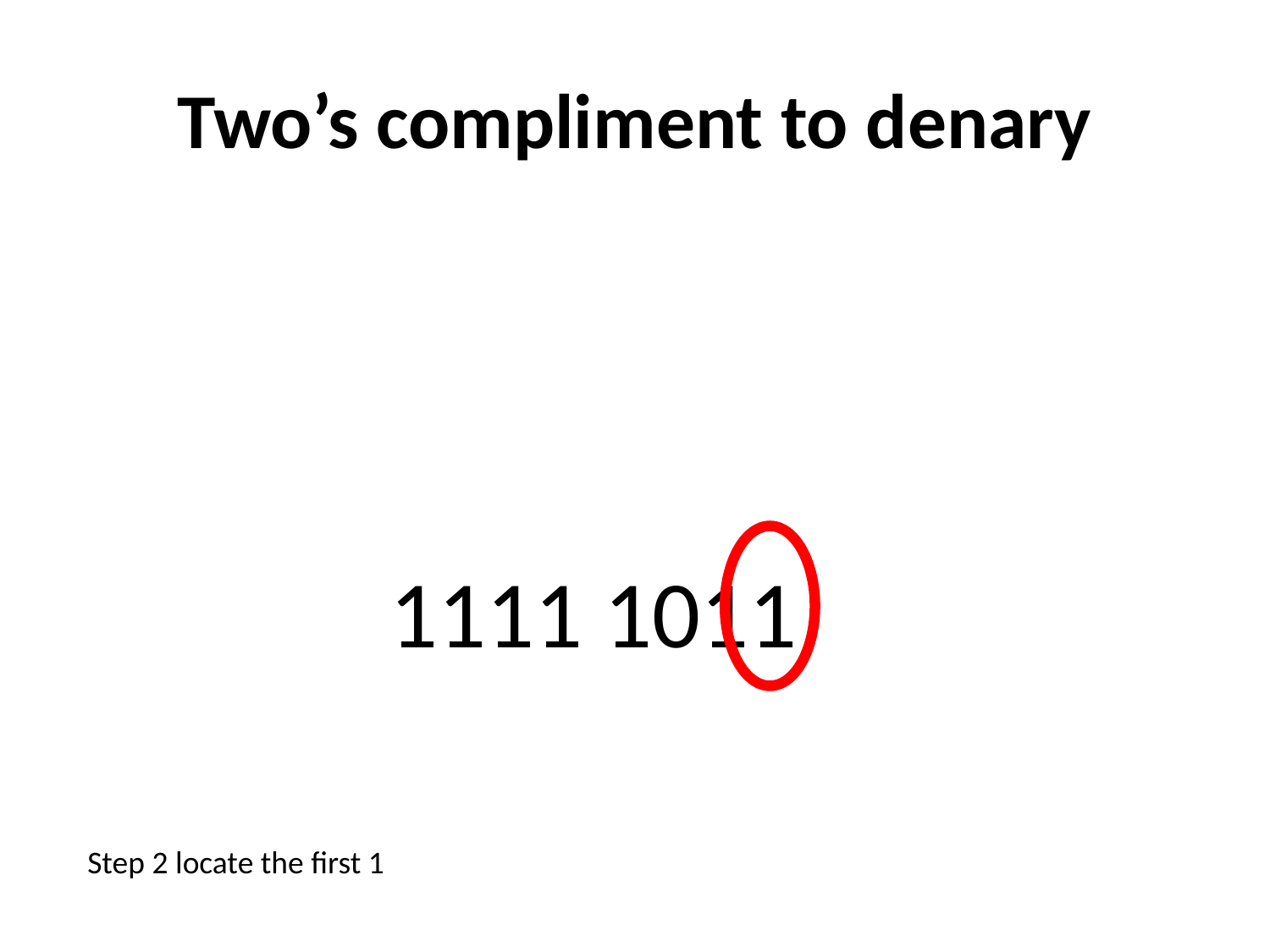

# Two’s compliment to denary

1111 1011
Step 2 locate the first 1